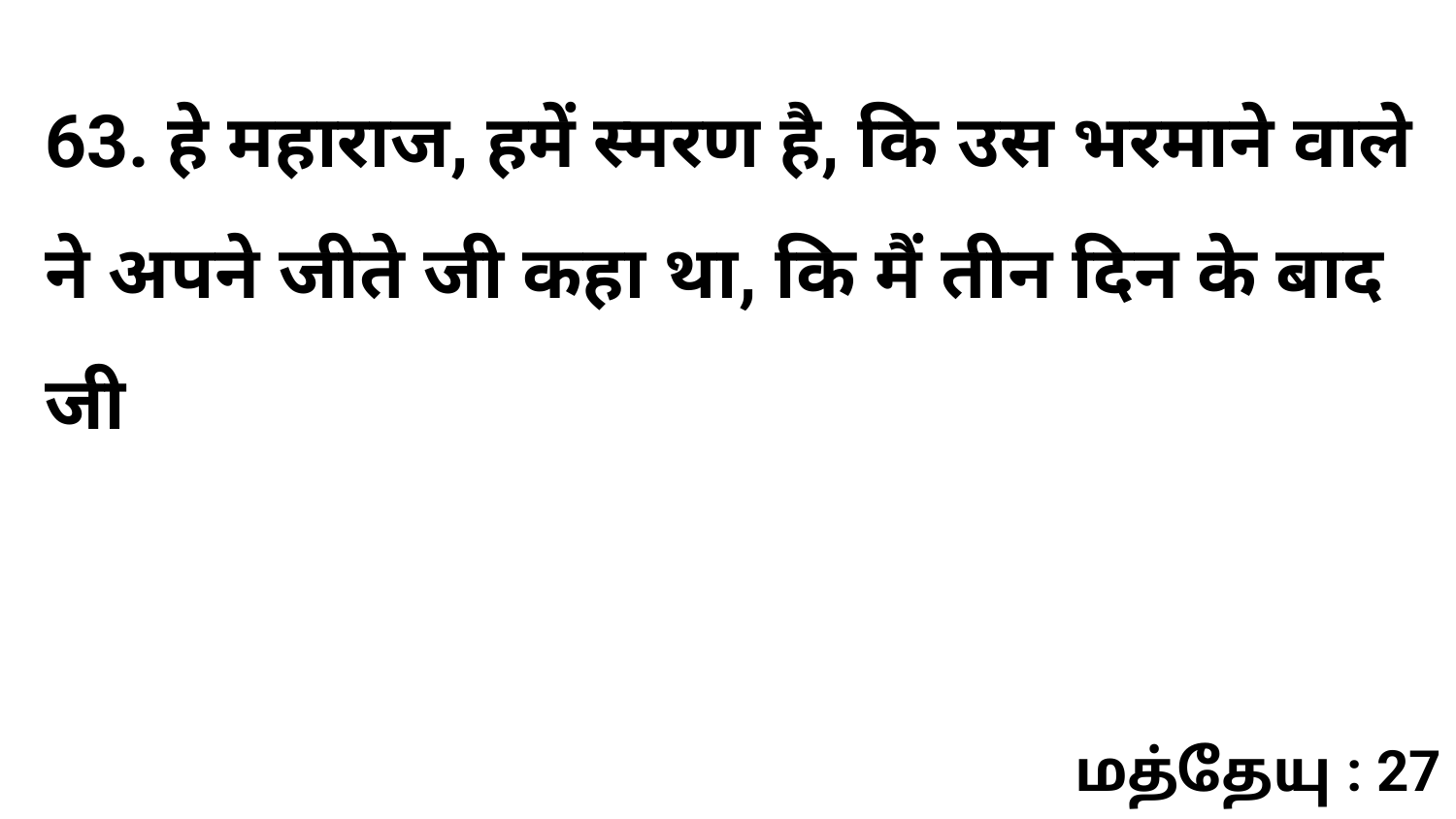

63. हे महाराज, हमें स्मरण है, कि उस भरमाने वाले ने अपने जीते जी कहा था, कि मैं तीन दिन के बाद जी
மத்தேயு : 27